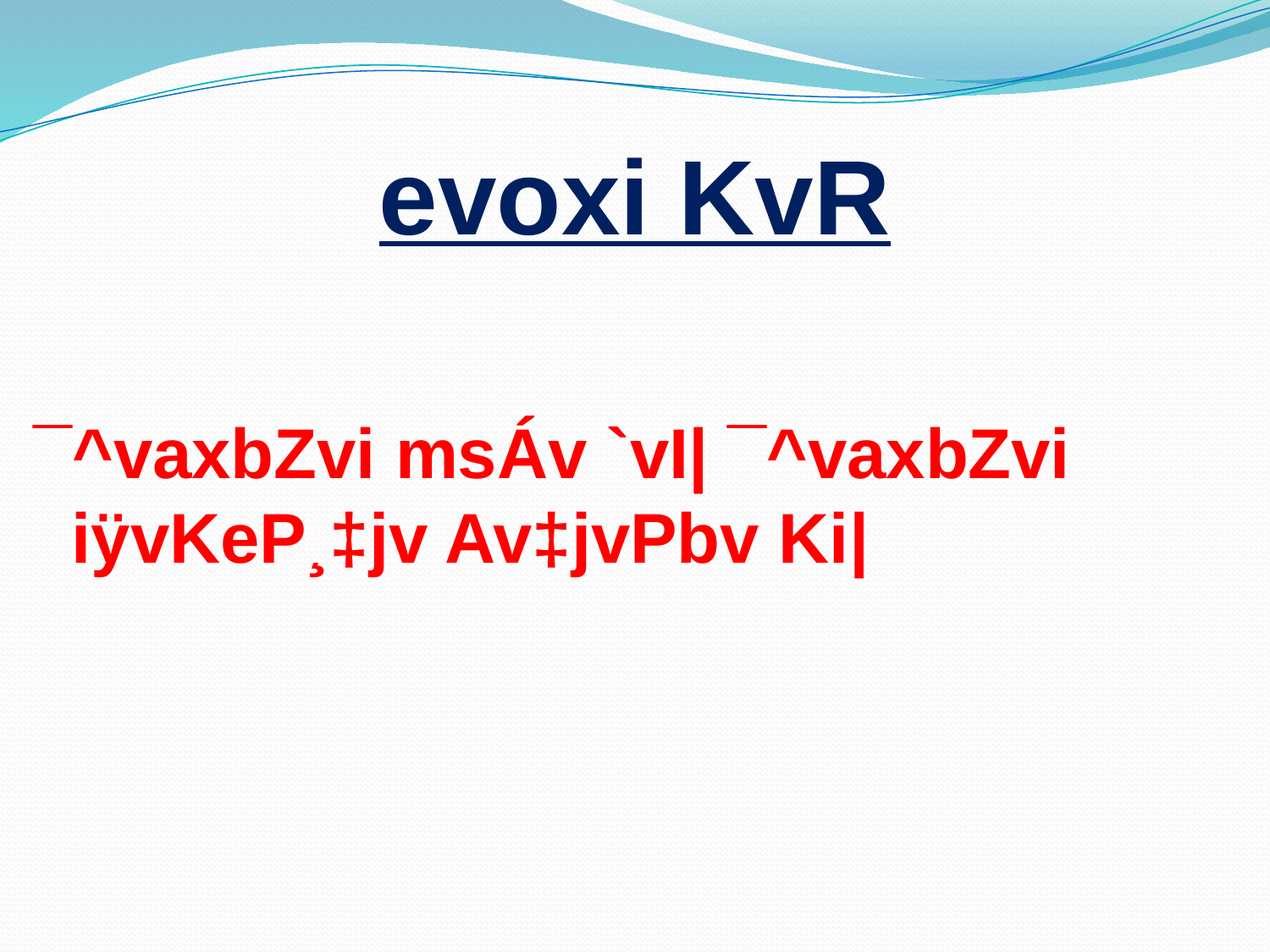

# evoxi KvR
¯^vaxbZvi msÁv `vI| ¯^vaxbZvi iÿvKeP¸‡jv Av‡jvPbv Ki|